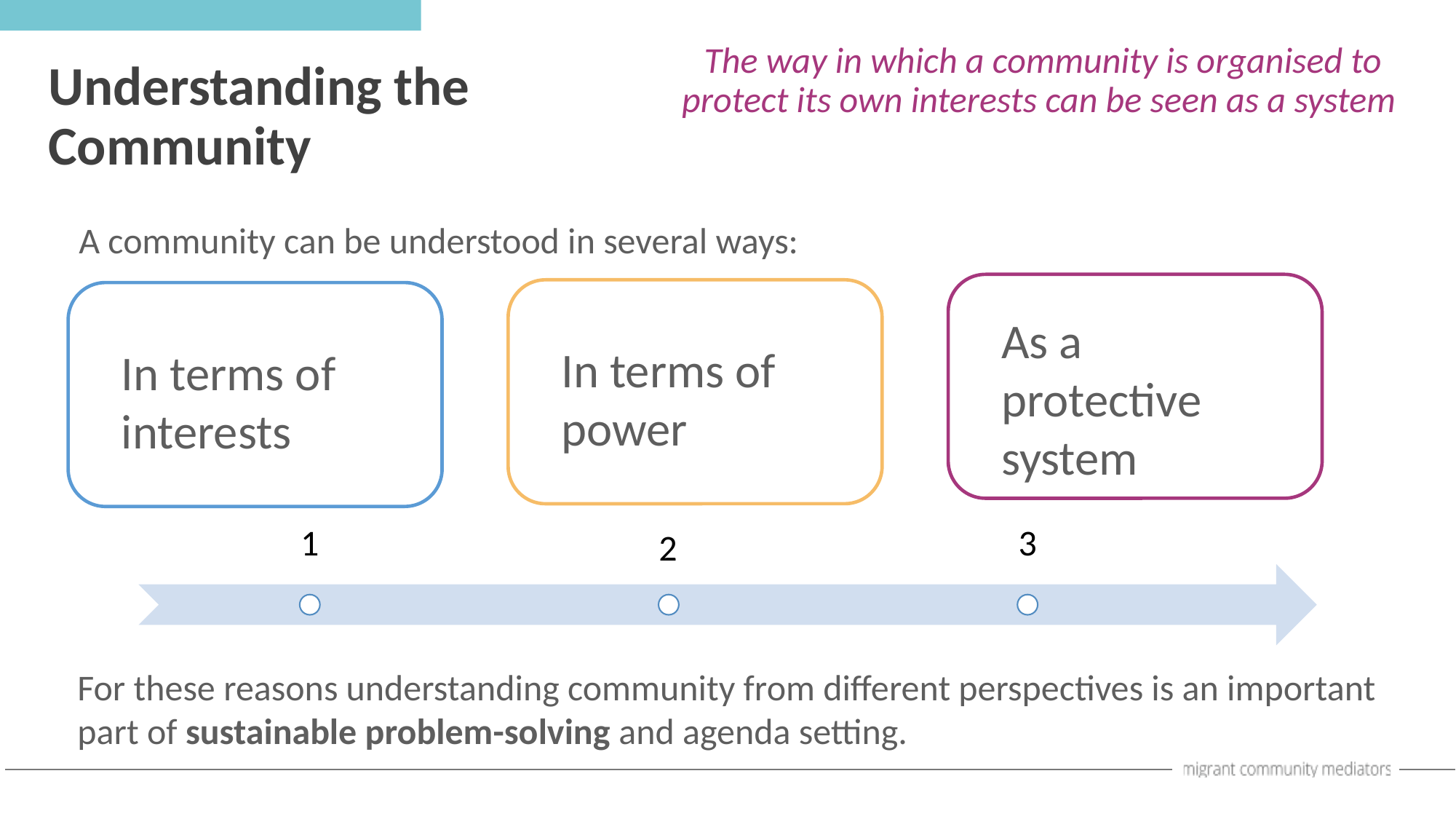

The way in which a community is organised to protect its own interests can be seen as a system
Understanding the Community
A community can be understood in several ways:

As a protective system

In terms of power

In terms of interests
1
2
3
For these reasons understanding community from different perspectives is an important part of sustainable problem-solving and agenda setting.